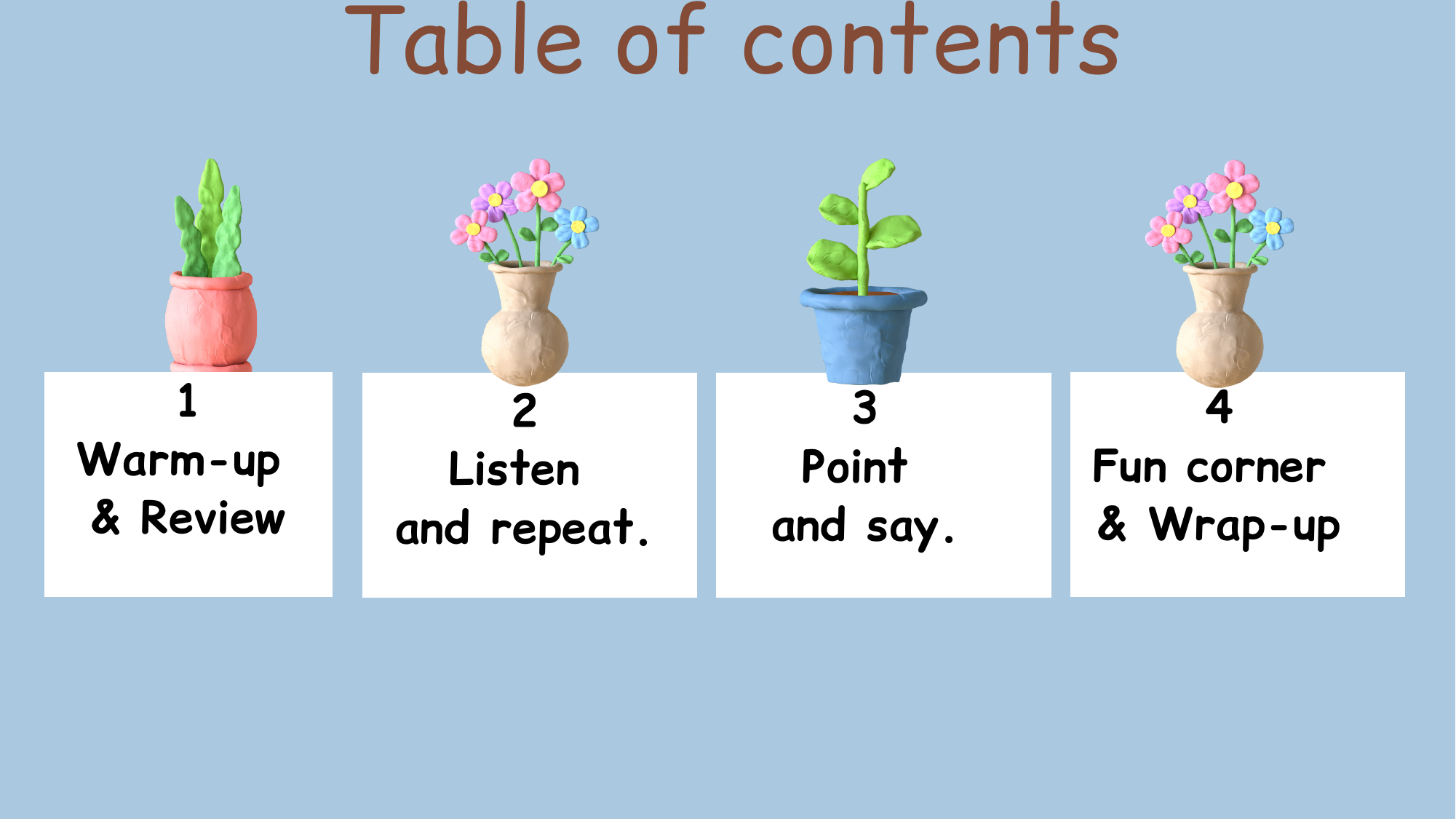

Table of contents

1

Warm-up

& Review
4

Fun corner

& Wrap-up
3

Point

and say.
2

Listen

and repeat.